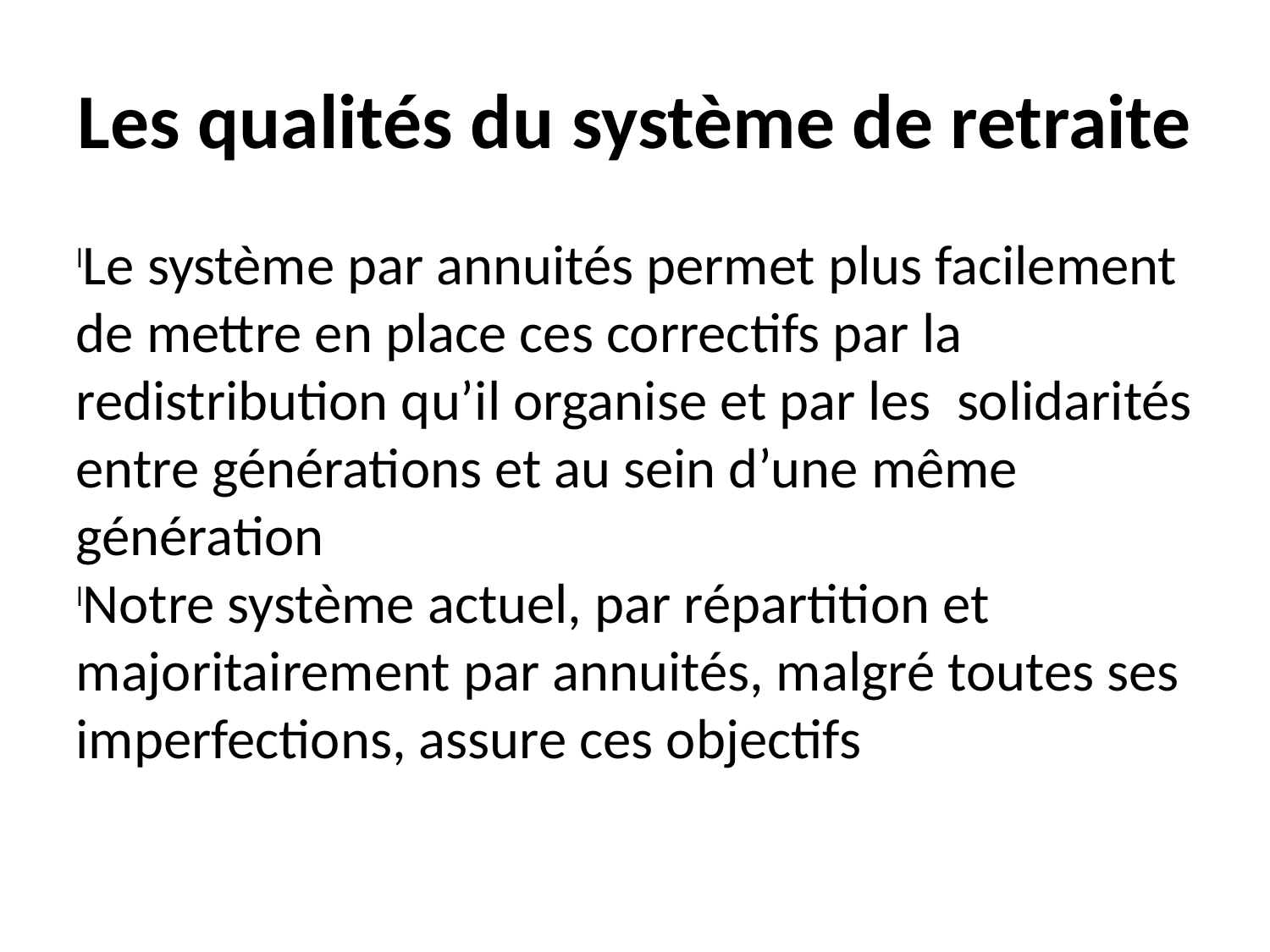

Les qualités du système de retraite
Le système par annuités permet plus facilement de mettre en place ces correctifs par la redistribution qu’il organise et par les  solidarités entre générations et au sein d’une même génération
Notre système actuel, par répartition et majoritairement par annuités, malgré toutes ses imperfections, assure ces objectifs